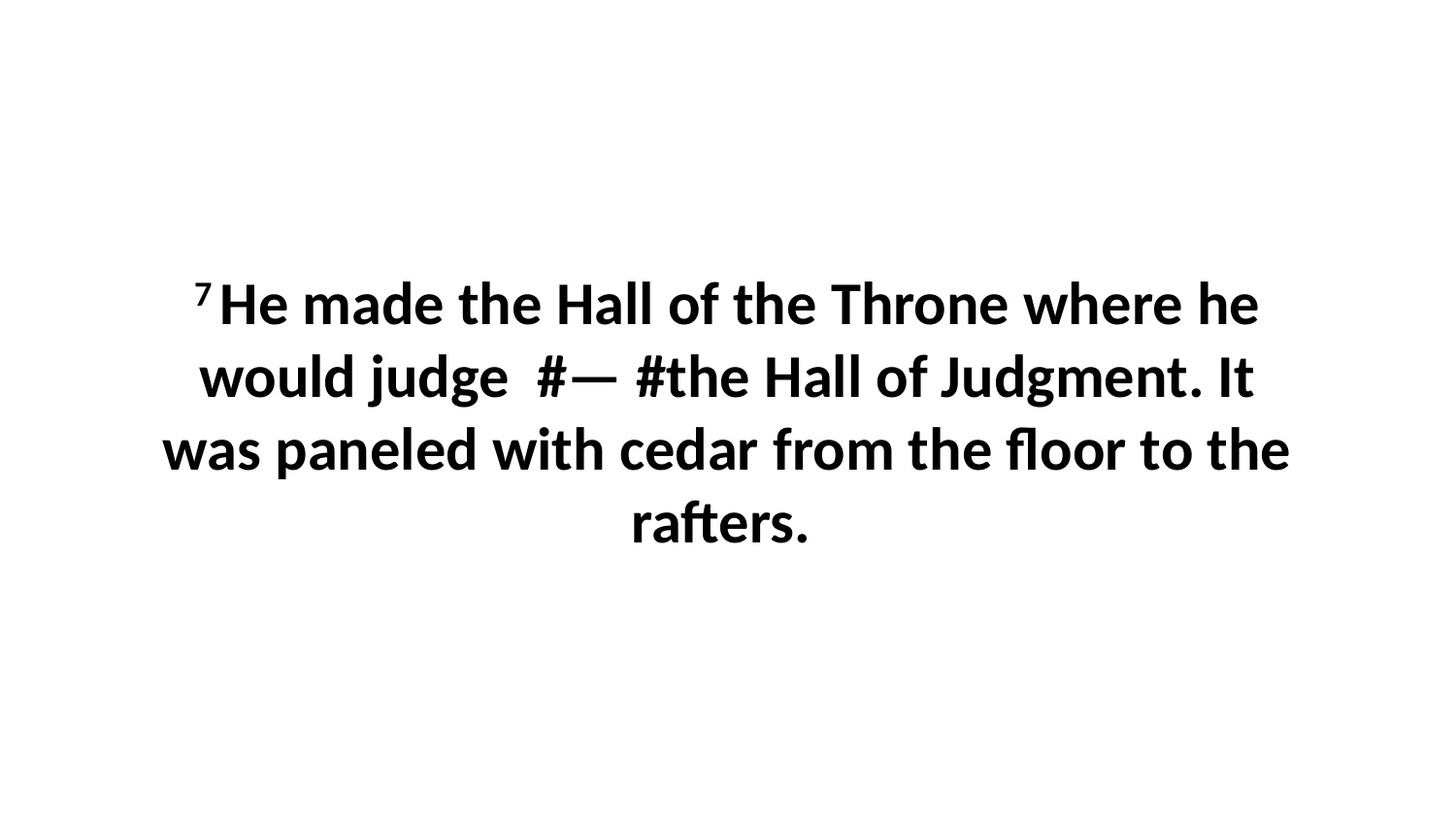

7 He made the Hall of the Throne where he would judge  #— #the Hall of Judgment. It was paneled with cedar from the floor to the rafters.